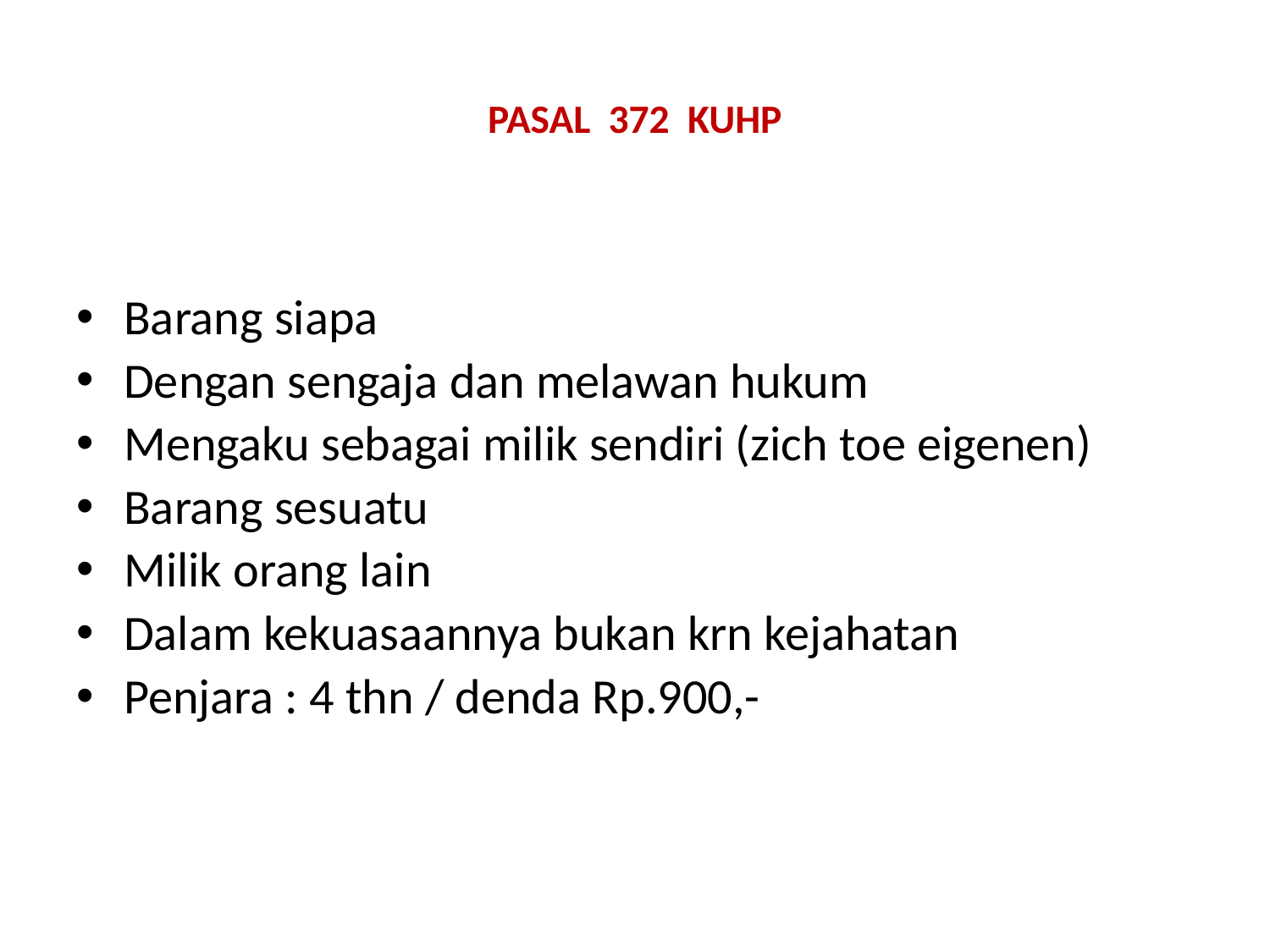

# PASAL  372  KUHP
Barang siapa
Dengan sengaja dan melawan hukum
Mengaku sebagai milik sendiri (zich toe eigenen)
Barang sesuatu
Milik orang lain
Dalam kekuasaannya bukan krn kejahatan
Penjara : 4 thn / denda Rp.900,-